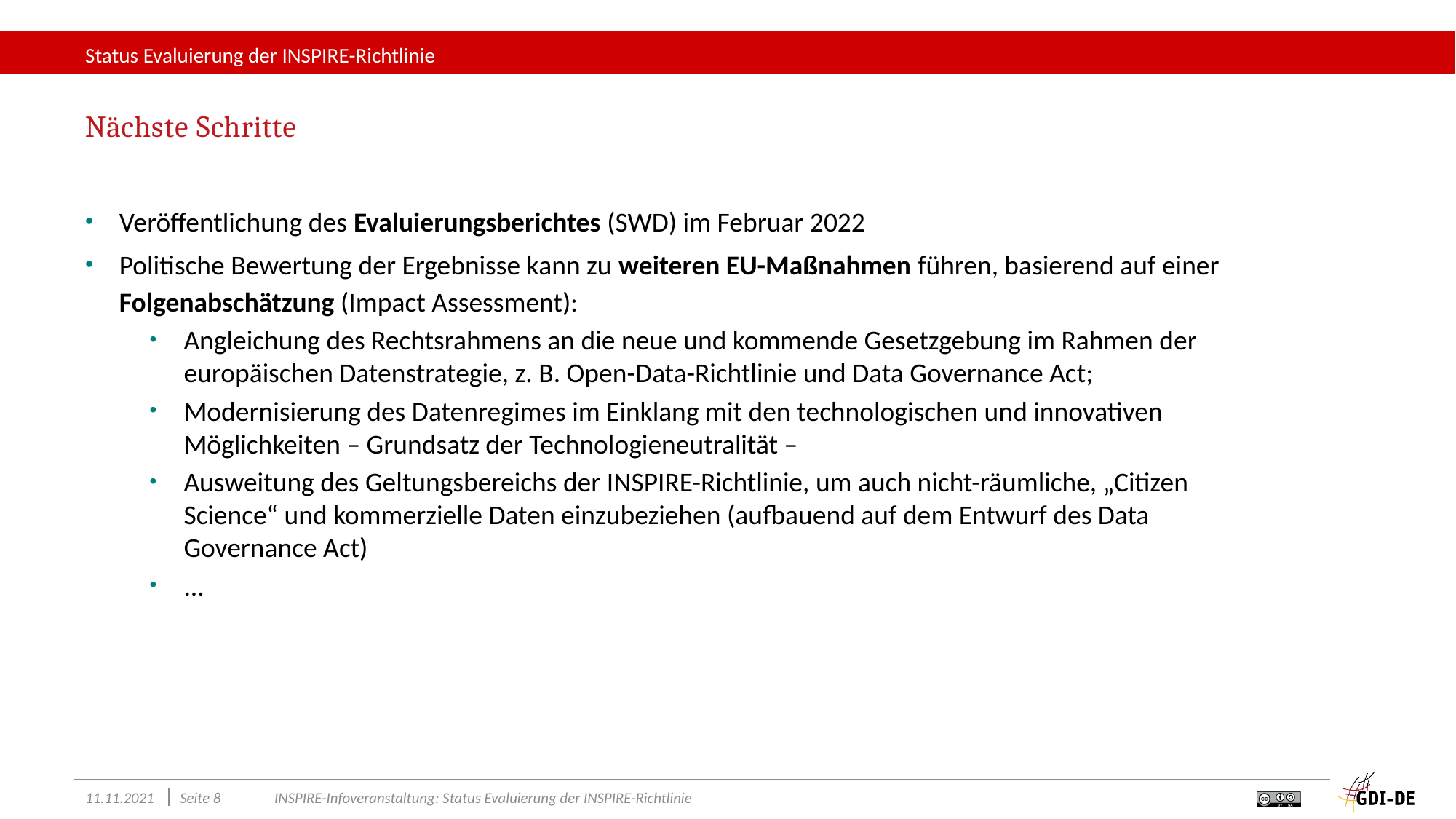

# Status Evaluierung der INSPIRE-Richtlinie
Nächste Schritte
Veröffentlichung des Evaluierungsberichtes (SWD) im Februar 2022
Politische Bewertung der Ergebnisse kann zu weiteren EU-Maßnahmen führen, basierend auf einer Folgenabschätzung (Impact Assessment):
Angleichung des Rechtsrahmens an die neue und kommende Gesetzgebung im Rahmen der europäischen Datenstrategie, z. B. Open-Data-Richtlinie und Data Governance Act;
Modernisierung des Datenregimes im Einklang mit den technologischen und innovativen Möglichkeiten – Grundsatz der Technologieneutralität –
Ausweitung des Geltungsbereichs der INSPIRE-Richtlinie, um auch nicht-räumliche, „Citizen Science“ und kommerzielle Daten einzubeziehen (aufbauend auf dem Entwurf des Data Governance Act)
...
11.11.2021
Seite 8
INSPIRE-Infoveranstaltung: Status Evaluierung der INSPIRE-Richtlinie